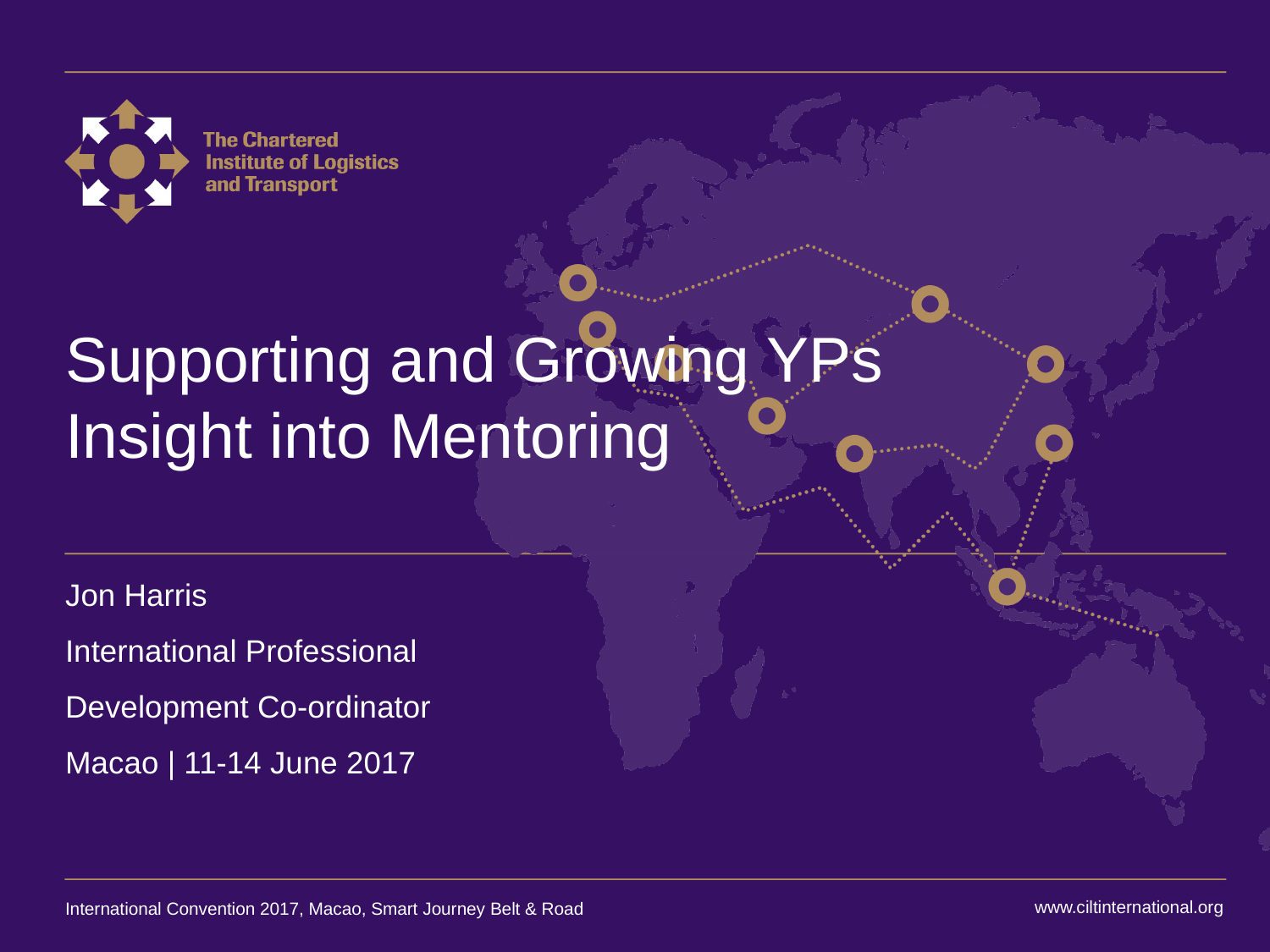

# Supporting and Growing YPs Insight into Mentoring
Jon Harris
International Professional
Development Co-ordinator
Macao | 11-14 June 2017

www.ciltinternational.org
International Convention 2017, Macao, Smart Journey Belt & Road